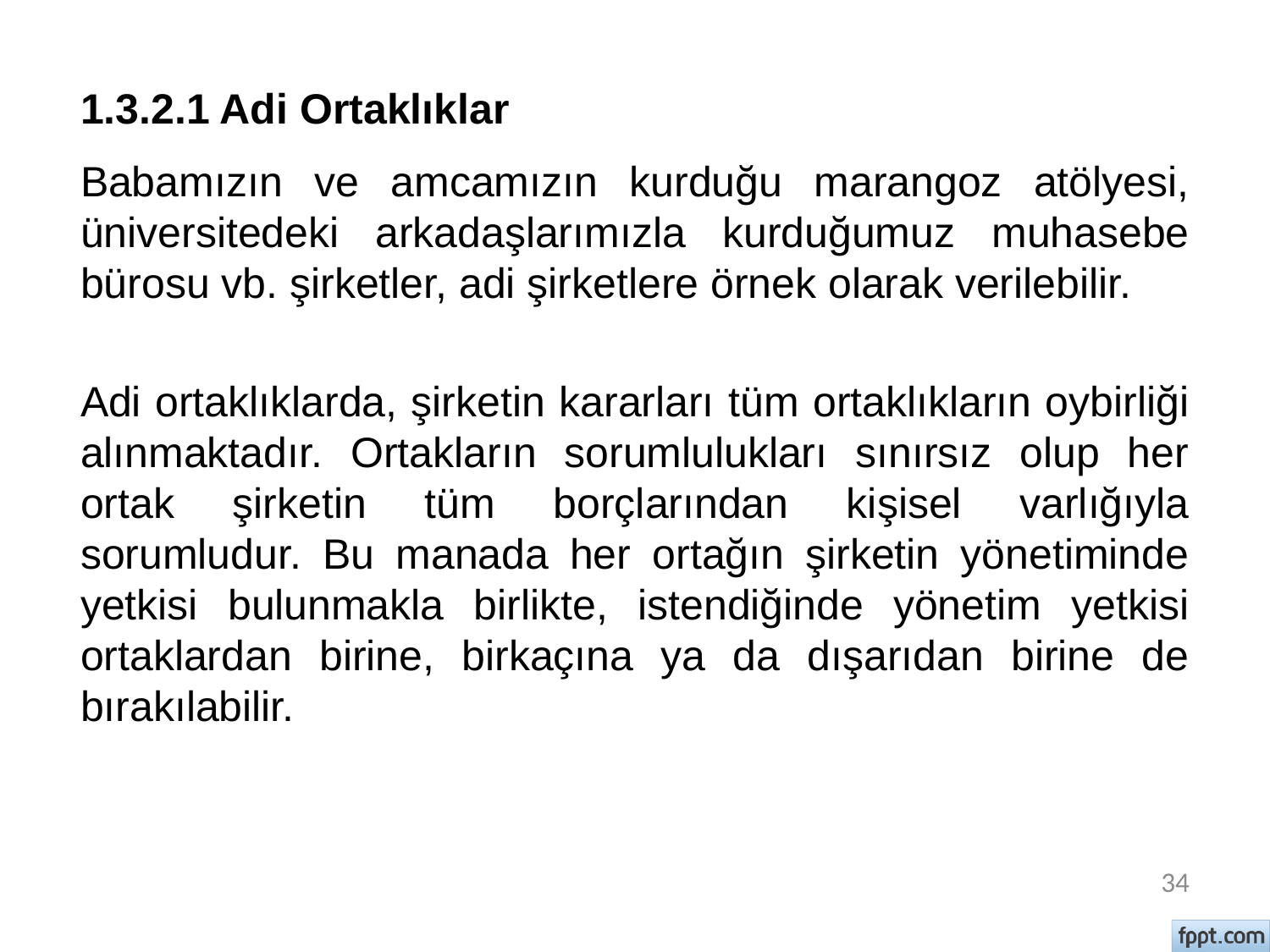

# 1.3.2.1 Adi Ortaklıklar
Babamızın ve amcamızın kurduğu marangoz atölyesi, üniversitedeki arkadaşlarımızla kurduğumuz muhasebe bürosu vb. şirketler, adi şirketlere örnek olarak verilebilir.

Adi ortaklıklarda, şirketin kararları tüm ortaklıkların oybirliği alınmaktadır. Ortakların sorumlulukları sınırsız olup her ortak şirketin tüm borçlarından kişisel varlığıyla sorumludur. Bu manada her ortağın şirketin yönetiminde yetkisi bulunmakla birlikte, istendiğinde yönetim yetkisi ortaklardan birine, birkaçına ya da dışarıdan birine de bırakılabilir.

34